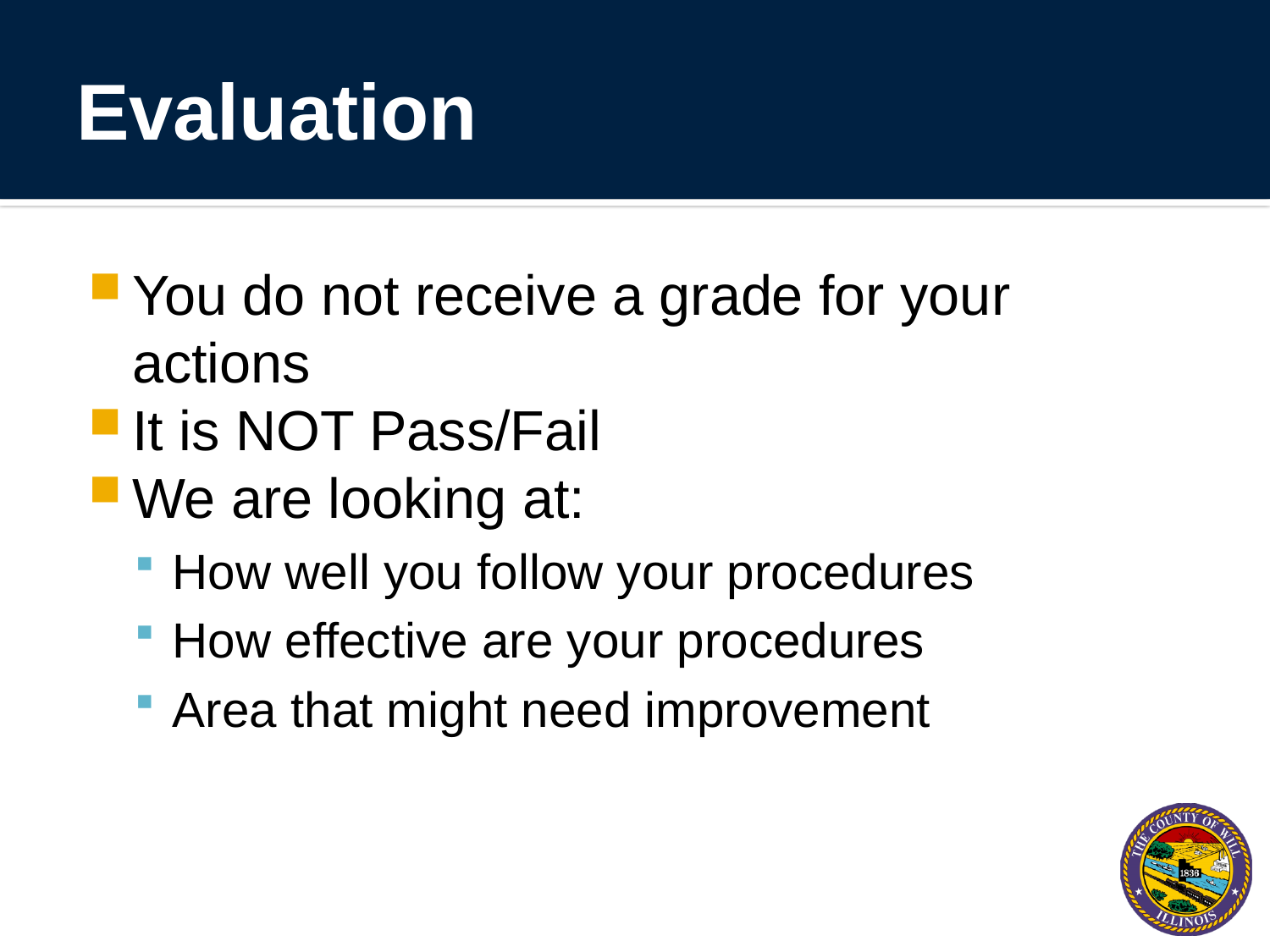

# Evaluation
You do not receive a grade for your actions
It is NOT Pass/Fail
We are looking at:
How well you follow your procedures
How effective are your procedures
Area that might need improvement